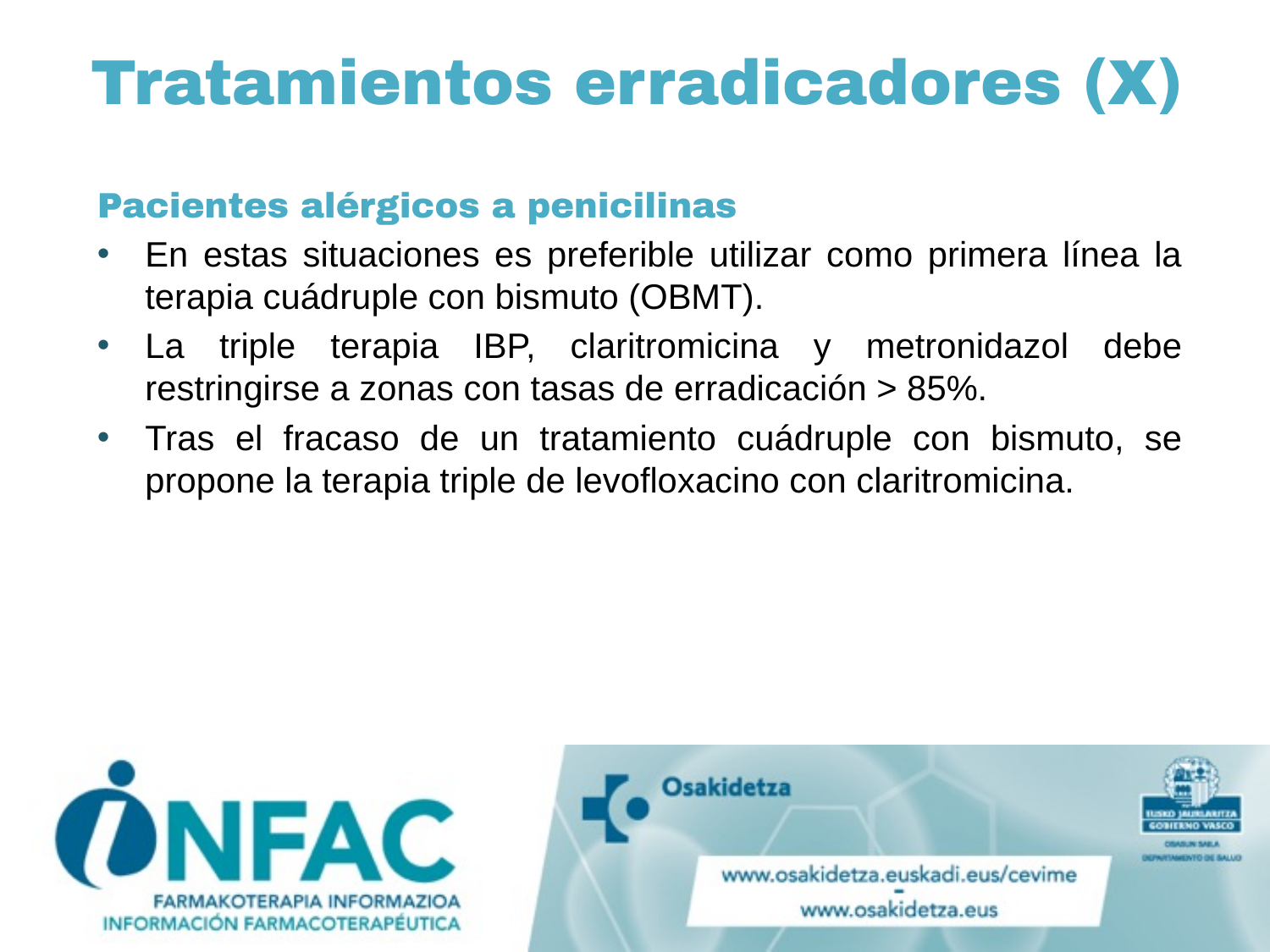

# Tratamientos erradicadores (X)
Pacientes alérgicos a penicilinas
En estas situaciones es preferible utilizar como primera línea la terapia cuádruple con bismuto (OBMT).
La triple terapia IBP, claritromicina y metronidazol debe restringirse a zonas con tasas de erradicación > 85%.
Tras el fracaso de un tratamiento cuádruple con bismuto, se propone la terapia triple de levofloxacino con claritromicina.